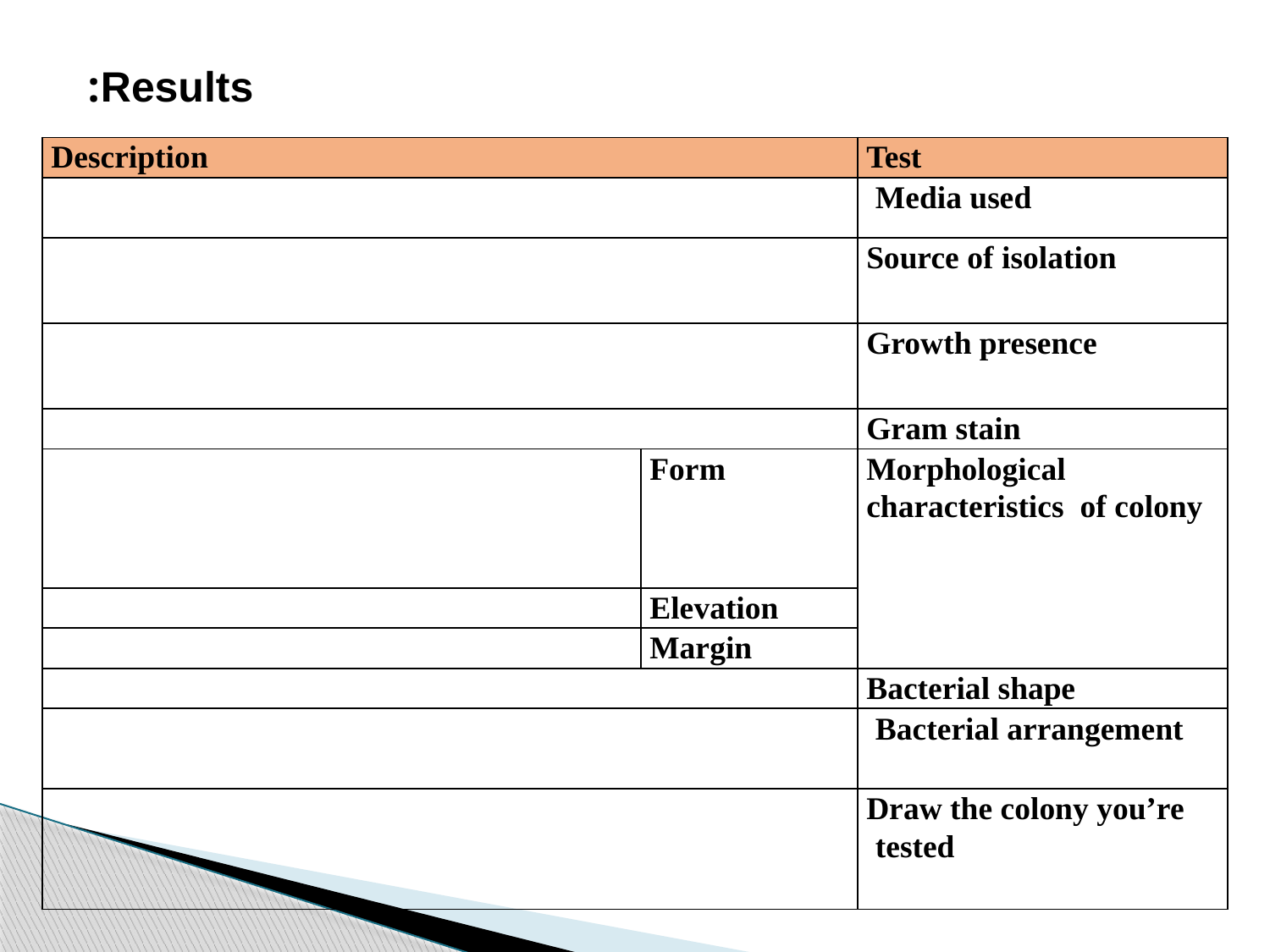

Results:

| Description |  | Test |
| --- | --- | --- |
|  |  | Media used |
|  |  | Source of isolation |
|  |  | Growth presence |
|  |  | Gram stain |
|  | Form | Morphological characteristics of colony |
|  | Elevation |  |
|  | Margin |  |
|  |  | Bacterial shape |
|  |  | Bacterial arrangement |
|  |  | Draw the colony you’re tested |